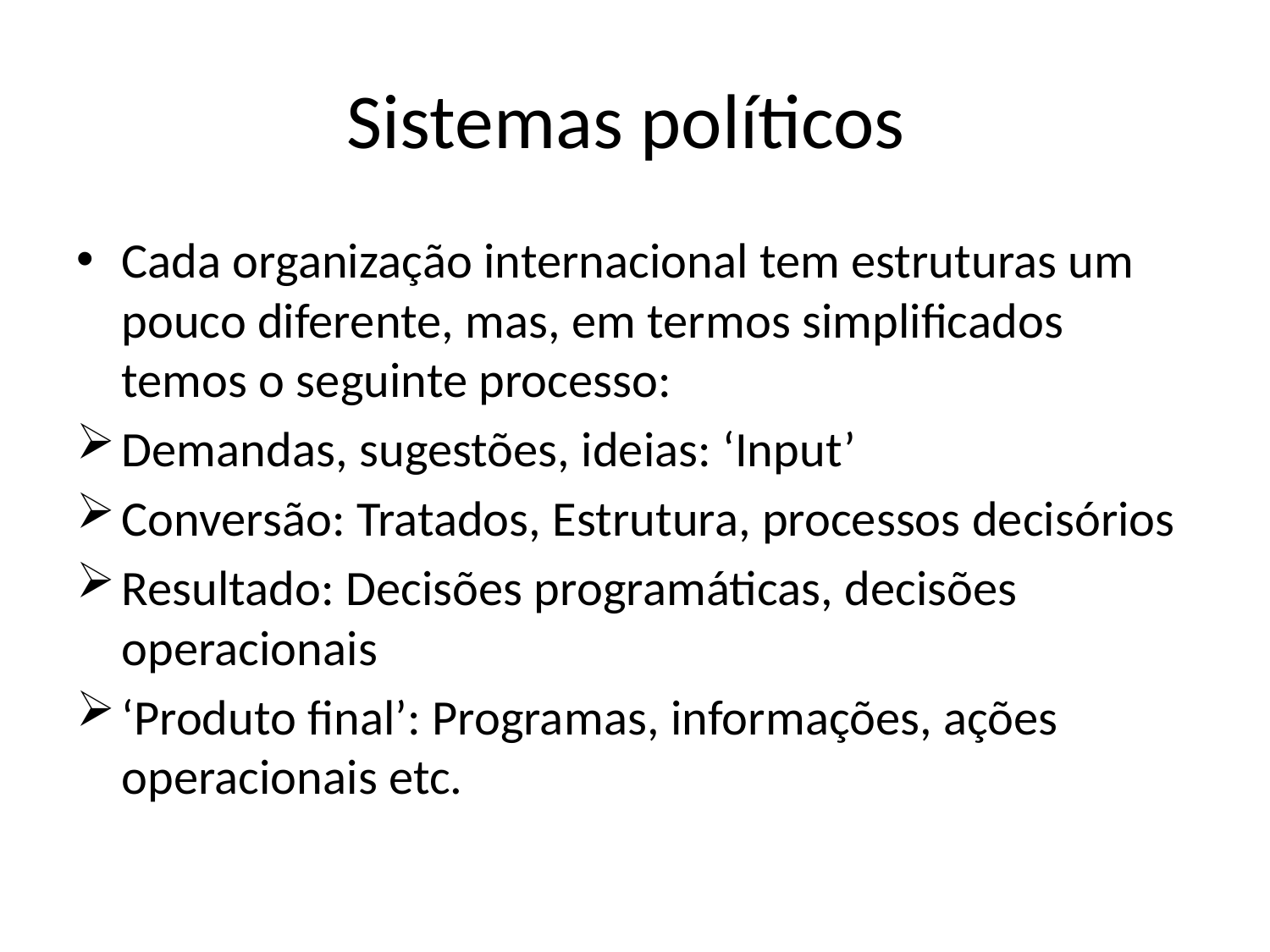

# Sistemas políticos
Cada organização internacional tem estruturas um pouco diferente, mas, em termos simplificados temos o seguinte processo:
Demandas, sugestões, ideias: ‘Input’
Conversão: Tratados, Estrutura, processos decisórios
Resultado: Decisões programáticas, decisões operacionais
‘Produto final’: Programas, informações, ações operacionais etc.